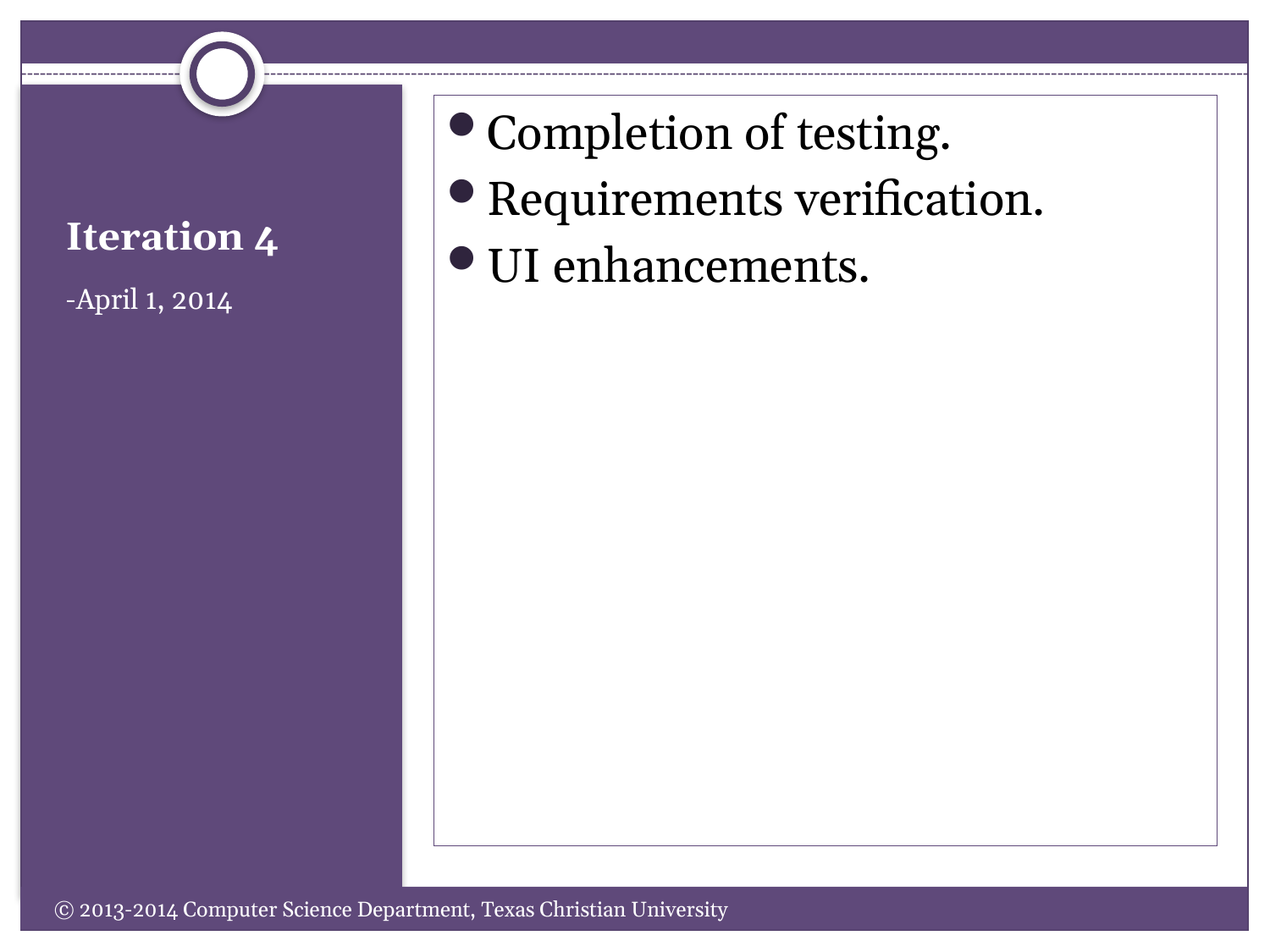

Completion of testing.
Requirements verification.
UI enhancements.
# Iteration 4
-April 1, 2014
© 2013-2014 Computer Science Department, Texas Christian University